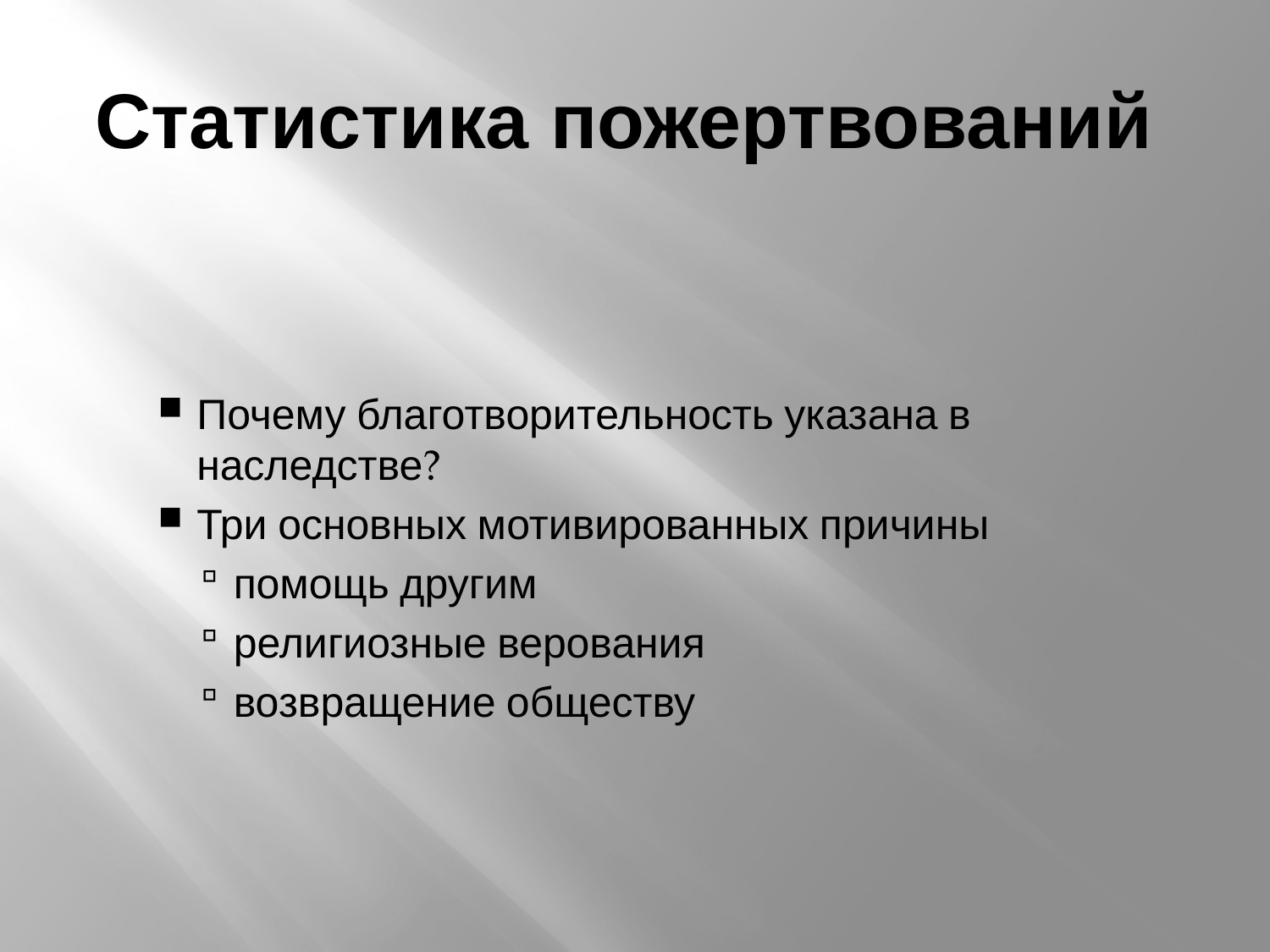

# Статистика пожертвований
Почему благотворительность указана в наследстве?
Три основных мотивированных причины
помощь другим
религиозные верования
возвращение обществу